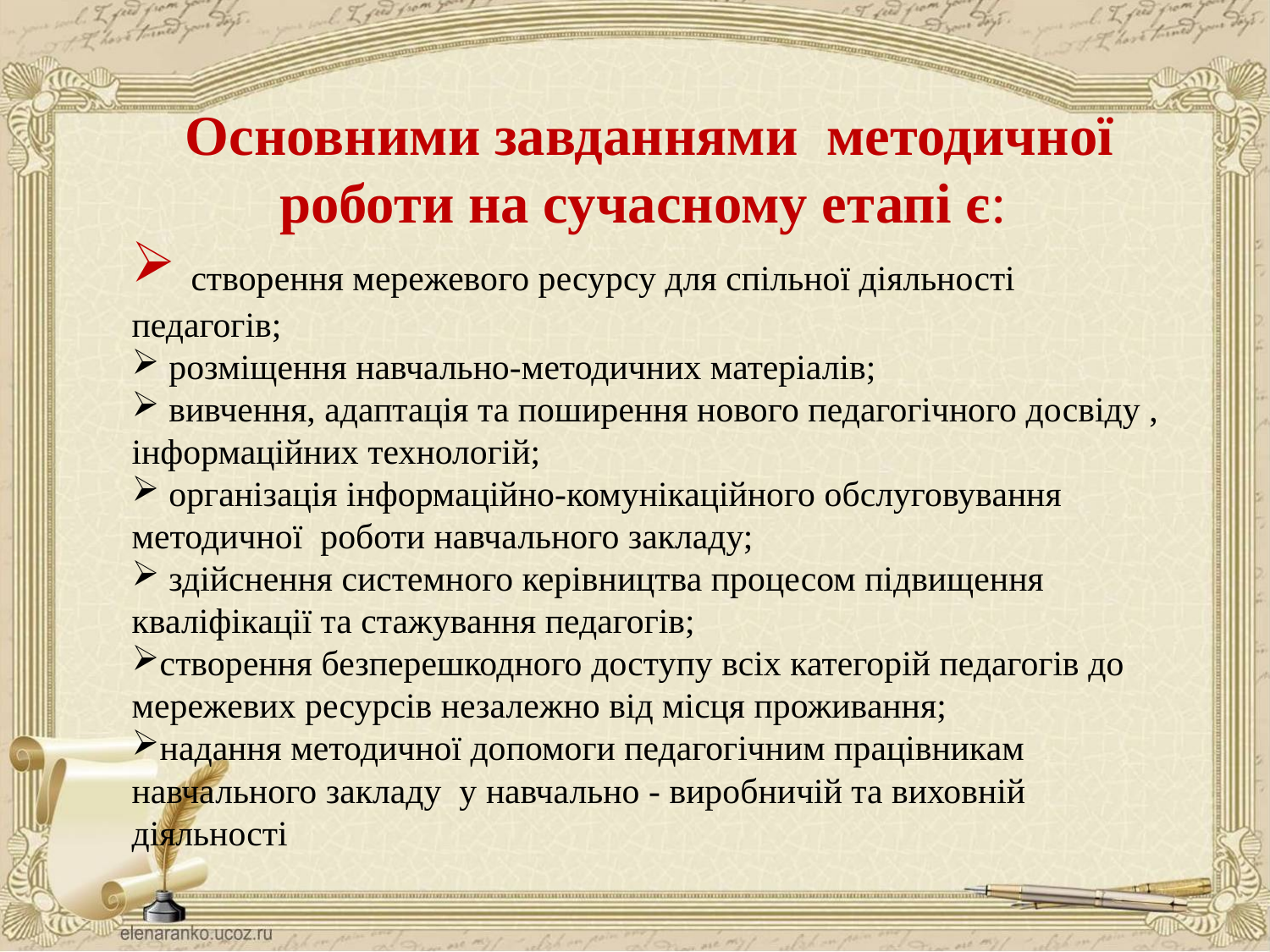

Основними завданнями  методичної роботи на сучасному етапі є:
 створення мережевого ресурсу для спільної діяльності педагогів;
 розміщення навчально-методичних матеріалів;
 вивчення, адаптація та поширення нового педагогічного досвіду , інформаційних технологій;
 організація інформаційно-комунікаційного обслуговування методичної  роботи навчального закладу;
 здійснення системного керівництва процесом підвищення кваліфікації та стажування педагогів;
створення безперешкодного доступу всіх категорій педагогів до мережевих ресурсів незалежно від місця проживання;
надання методичної допомоги педагогічним працівникам навчального закладу  у навчально - виробничій та виховній діяльності